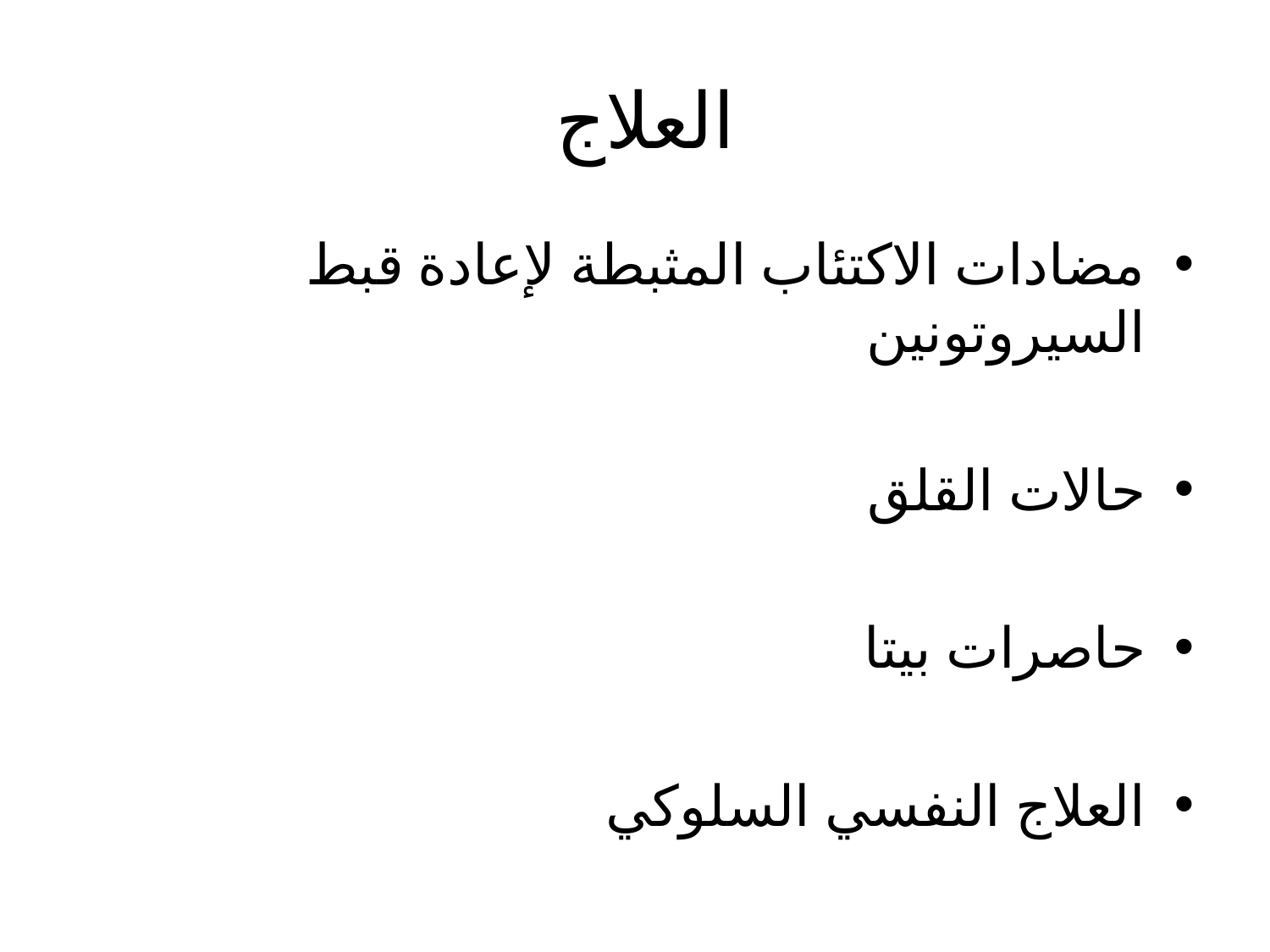

# العلاج
مضادات الاكتئاب المثبطة لإعادة قبط السيروتونين

حالات القلق

حاصرات بيتا

العلاج النفسي السلوكي